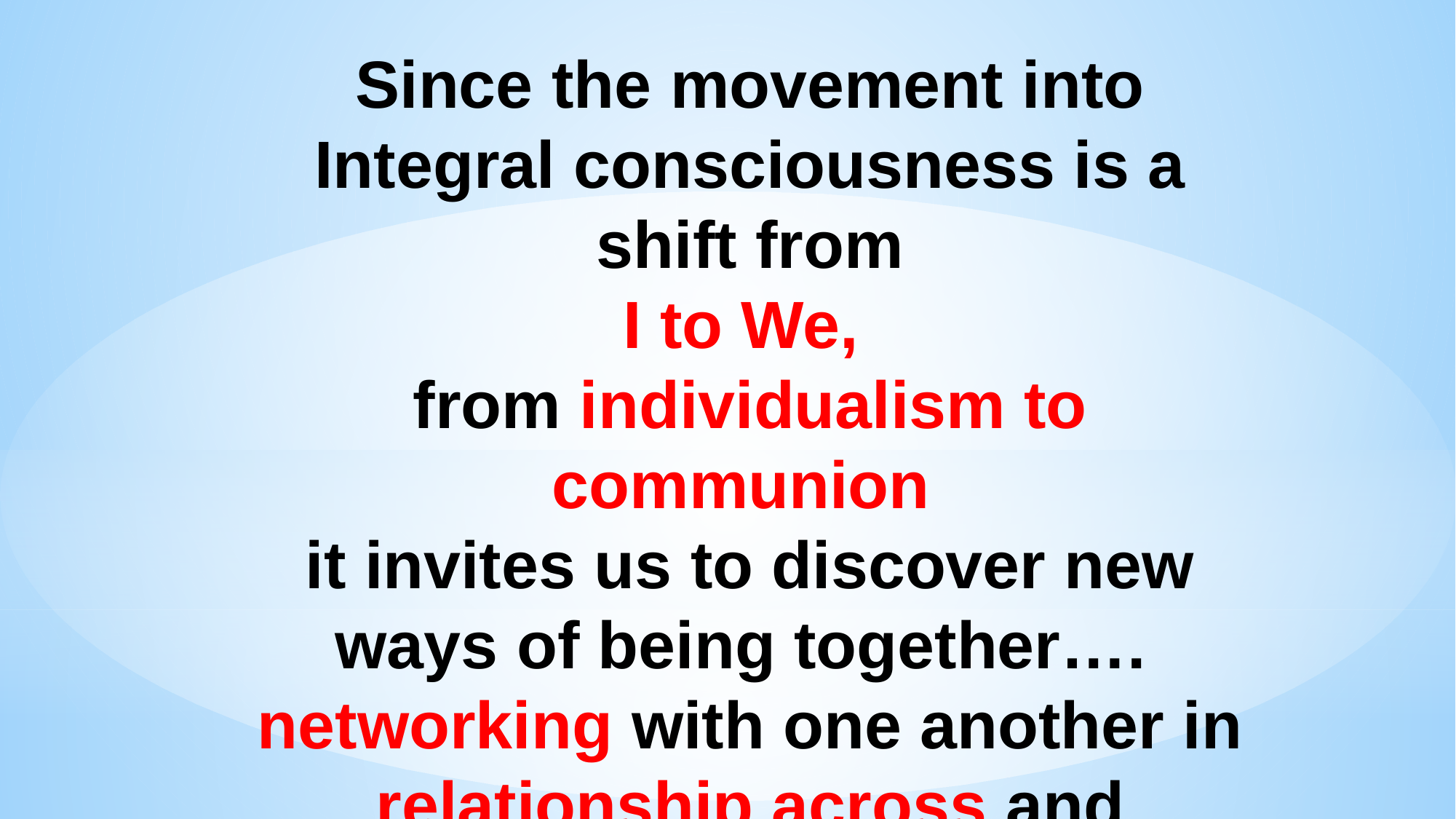

Since the movement into Integral consciousness is a shift from
I to We,
from individualism to communion
it invites us to discover new ways of being together….
networking with one another in relationship across and beyond our local community and friendship.